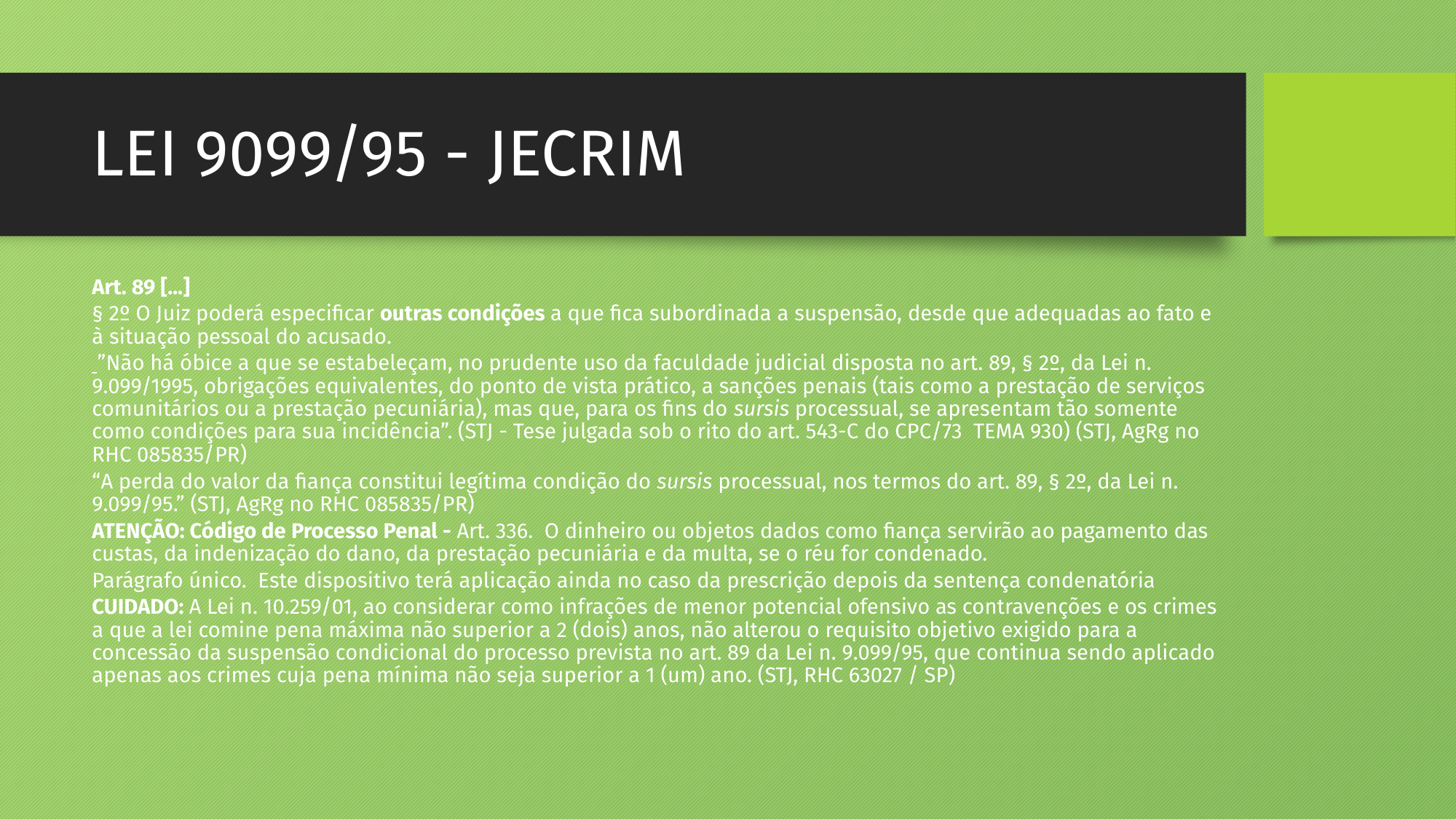

# LEI 9099/95 - JECRIM

Art. 89 [...]
§ 2º O Juiz poderá especificar outras condições a que fica subordinada a suspensão, desde que adequadas ao fato e à situação pessoal do acusado.
 ”Não há óbice a que se estabeleçam, no prudente uso da faculdade judicial disposta no art. 89, § 2º, da Lei n. 9.099/1995, obrigações equivalentes, do ponto de vista prático, a sanções penais (tais como a prestação de serviços comunitários ou a prestação pecuniária), mas que, para os fins do sursis processual, se apresentam tão somente como condições para sua incidência”. (STJ - Tese julgada sob o rito do art. 543-C do CPC/73  TEMA 930) (STJ, AgRg no RHC 085835/PR)
“A perda do valor da fiança constitui legítima condição do sursis processual, nos termos do art. 89, § 2º, da Lei n. 9.099/95.” (STJ, AgRg no RHC 085835/PR)
ATENÇÃO: Código de Processo Penal - Art. 336.  O dinheiro ou objetos dados como fiança servirão ao pagamento das custas, da indenização do dano, da prestação pecuniária e da multa, se o réu for condenado.
Parágrafo único.  Este dispositivo terá aplicação ainda no caso da prescrição depois da sentença condenatória
CUIDADO: A Lei n. 10.259/01, ao considerar como infrações de menor potencial ofensivo as contravenções e os crimes a que a lei comine pena máxima não superior a 2 (dois) anos, não alterou o requisito objetivo exigido para a concessão da suspensão condicional do processo prevista no art. 89 da Lei n. 9.099/95, que continua sendo aplicado apenas aos crimes cuja pena mínima não seja superior a 1 (um) ano. (STJ, RHC 63027 / SP)